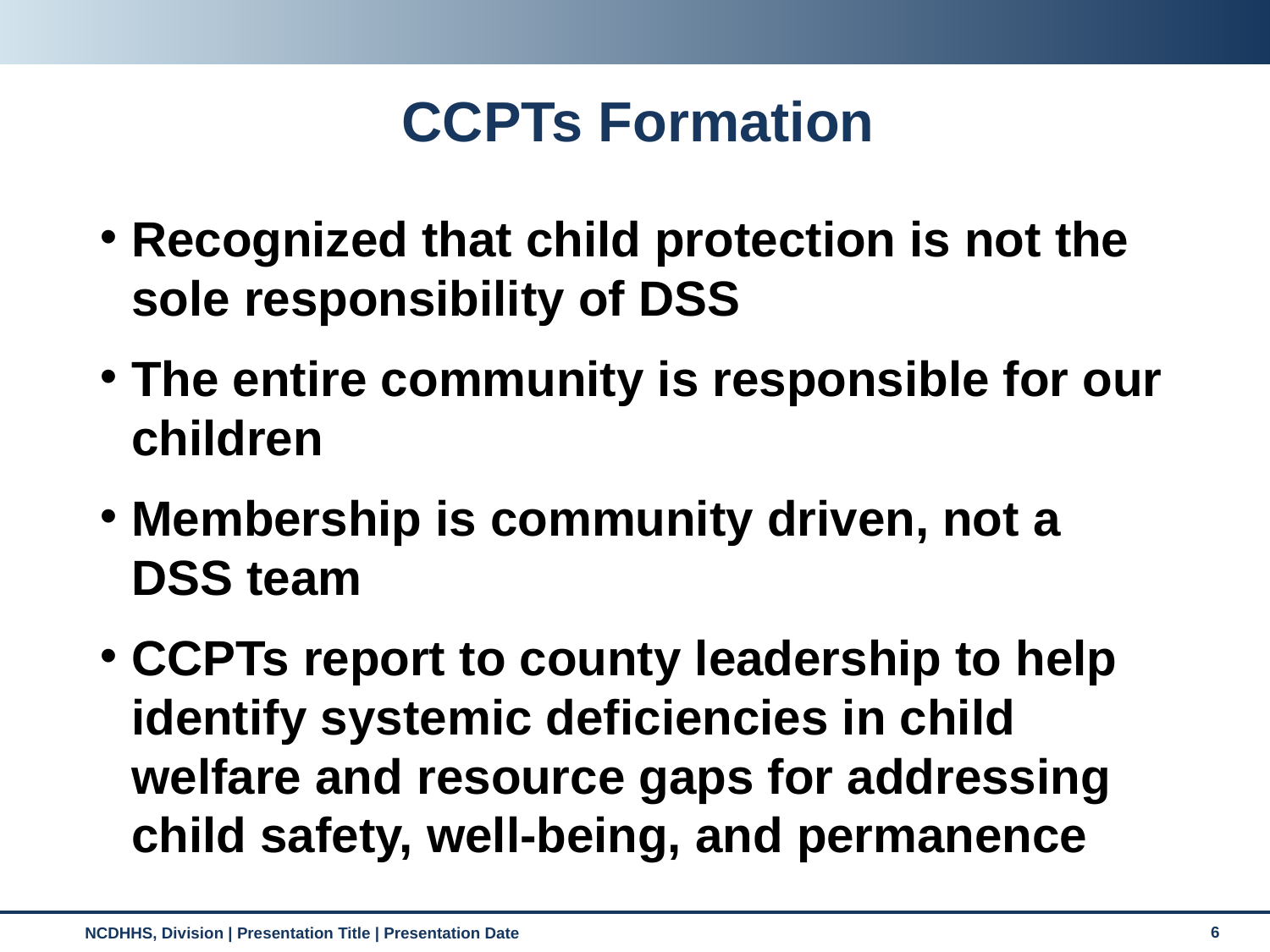

# CCPTs Formation
Recognized that child protection is not the sole responsibility of DSS
The entire community is responsible for our children
Membership is community driven, not a DSS team
CCPTs report to county leadership to help identify systemic deficiencies in child welfare and resource gaps for addressing child safety, well-being, and permanence